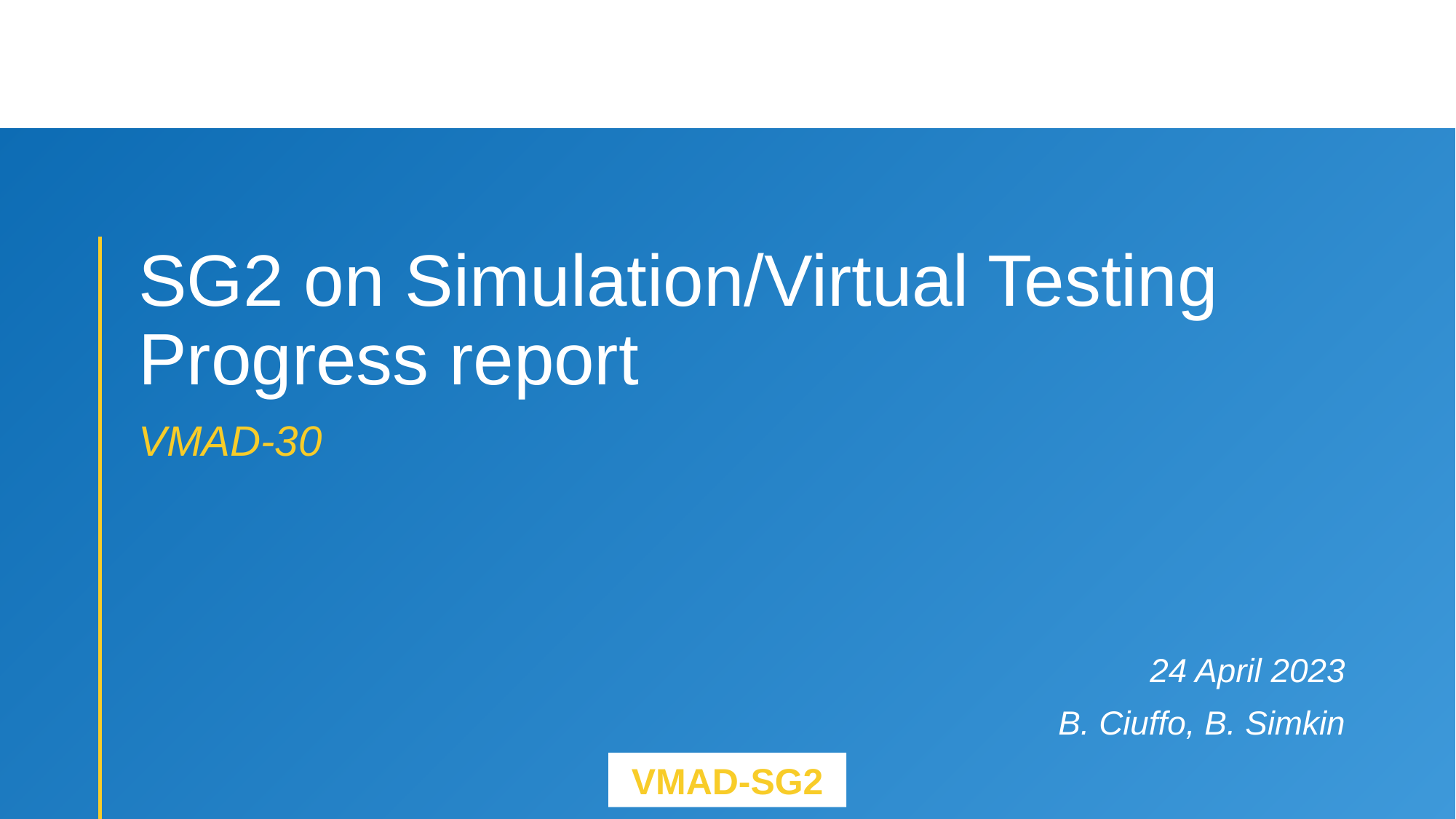

# SG2 on Simulation/Virtual Testing Progress report
VMAD-30
24 April 2023
B. Ciuffo, B. Simkin